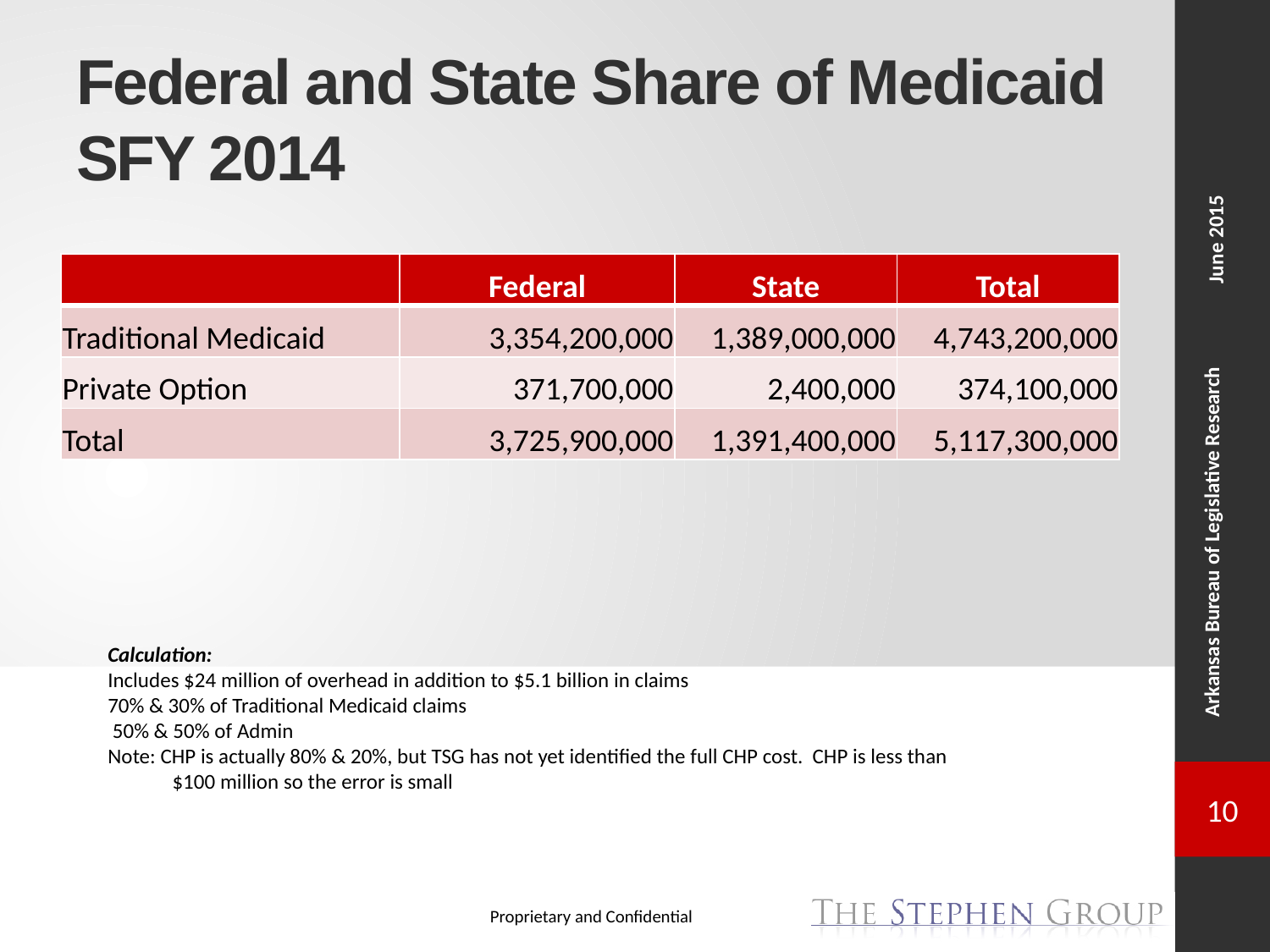

# Federal and State Share of Medicaid SFY 2014
|  | Federal | State | Total |
| --- | --- | --- | --- |
| Traditional Medicaid | 3,354,200,000 | 1,389,000,000 | 4,743,200,000 |
| Private Option | 371,700,000 | 2,400,000 | 374,100,000 |
| Total | 3,725,900,000 | 1,391,400,000 | 5,117,300,000 |
Calculation:
Includes $24 million of overhead in addition to $5.1 billion in claims
70% & 30% of Traditional Medicaid claims
 50% & 50% of Admin
Note: CHP is actually 80% & 20%, but TSG has not yet identified the full CHP cost.  CHP is less than $100 million so the error is small